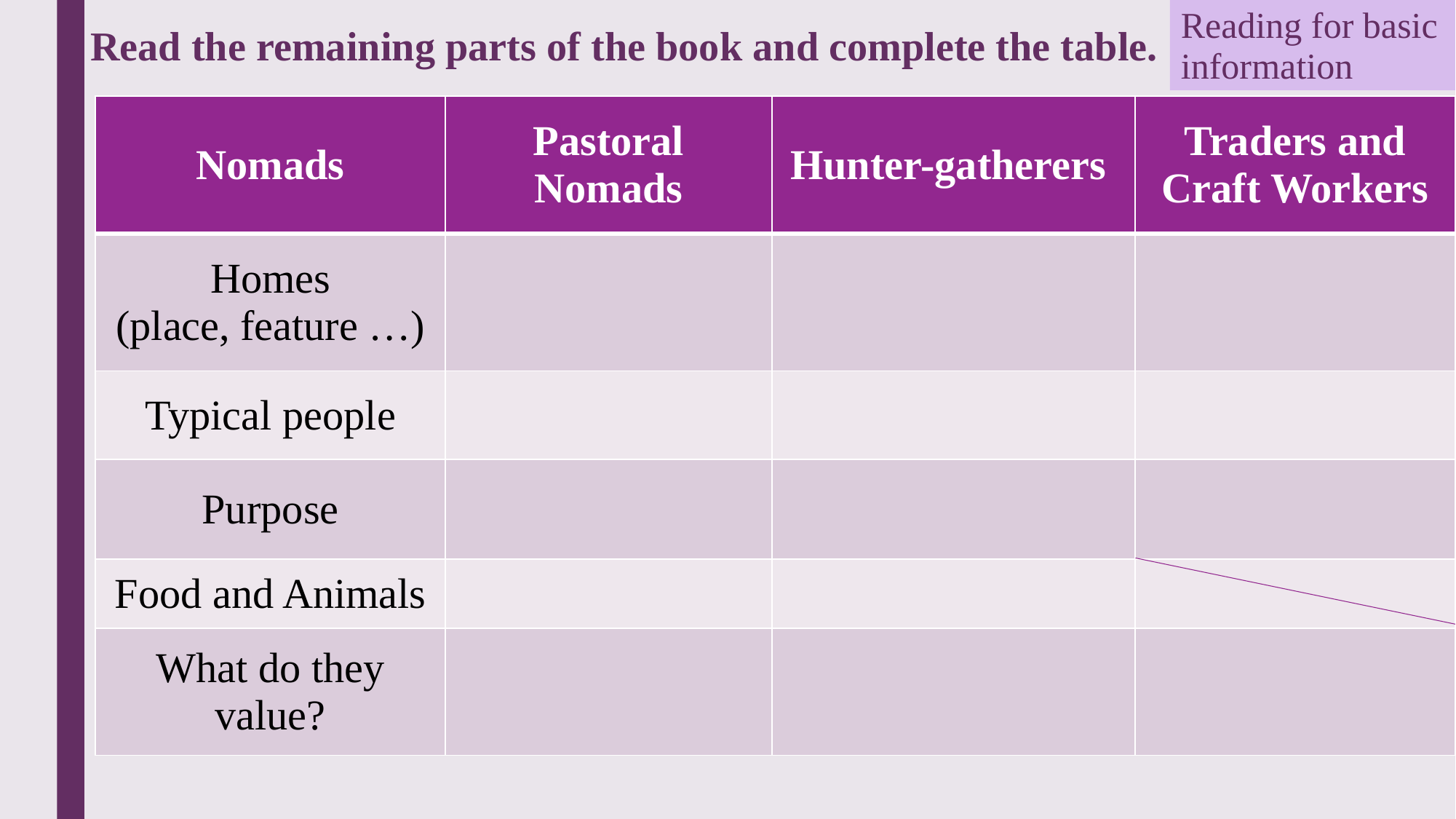

Reading for basic information
 Read the remaining parts of the book and complete the table.

| Nomads | Pastoral Nomads | Hunter-gatherers | Traders and Craft Workers |
| --- | --- | --- | --- |
| Homes (place, feature …) |  |  |  |
| Typical people |  |  |  |
| Purpose |  |  |  |
| Food and Animals |  |  |  |
| What do they value? |  |  |  |